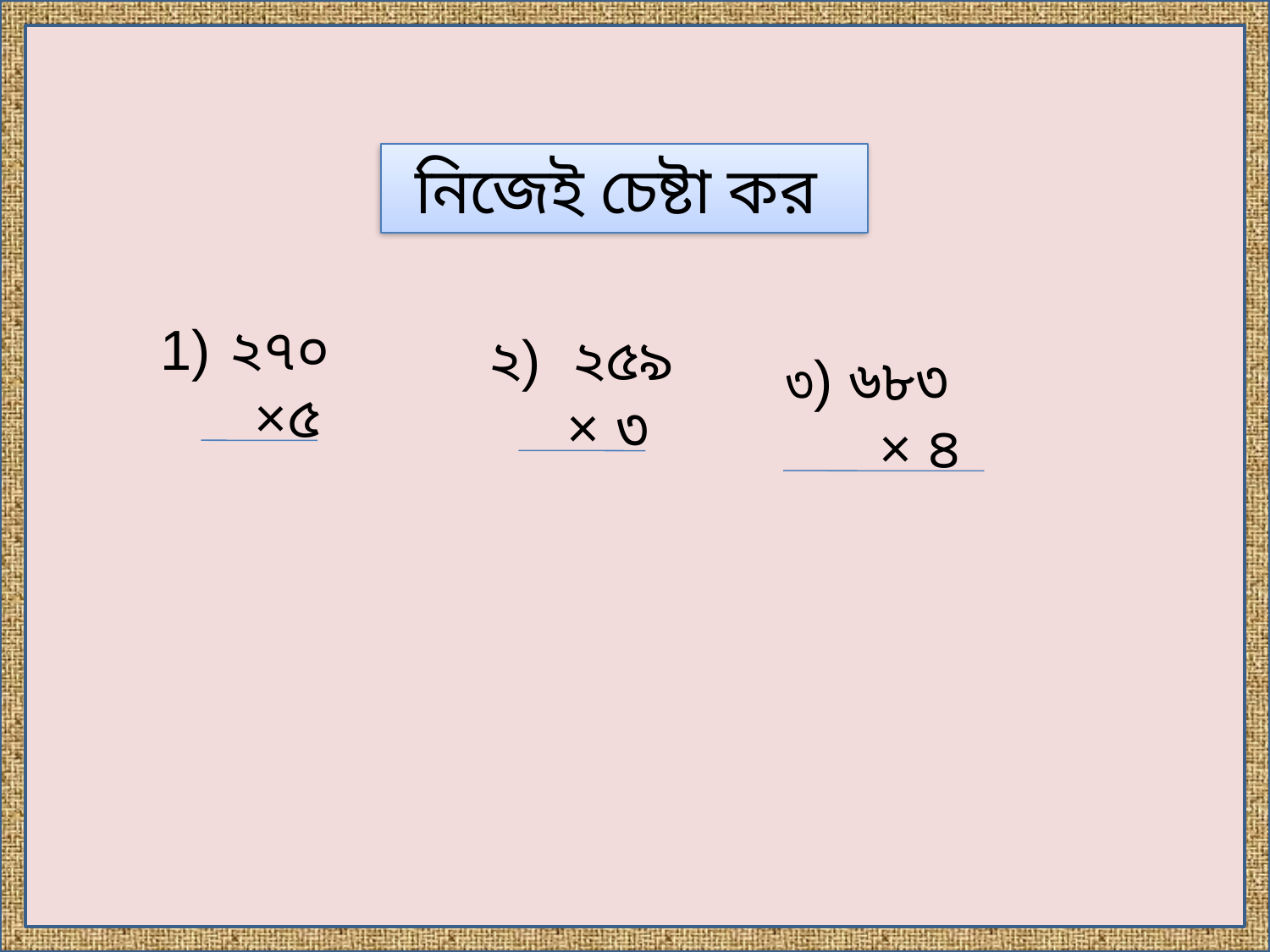

নিজেই চেষ্টা কর
 ২৭০
      ×৫

২)  ২৫৯
     × ৩
৩) ৬৮৩
      × ৪